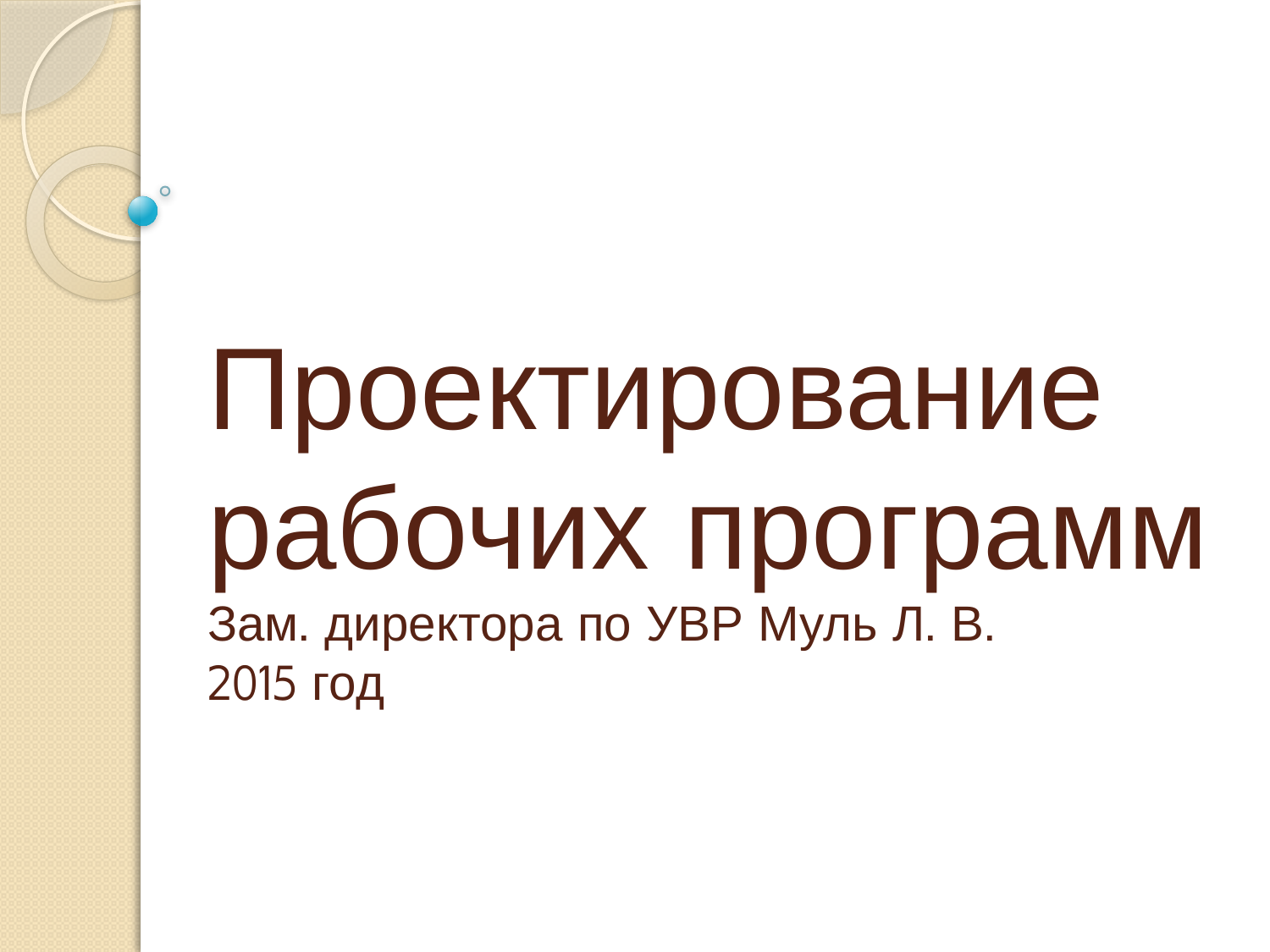

# Проектирование рабочих программ Зам. директора по УВР Муль Л. В. 2015 год